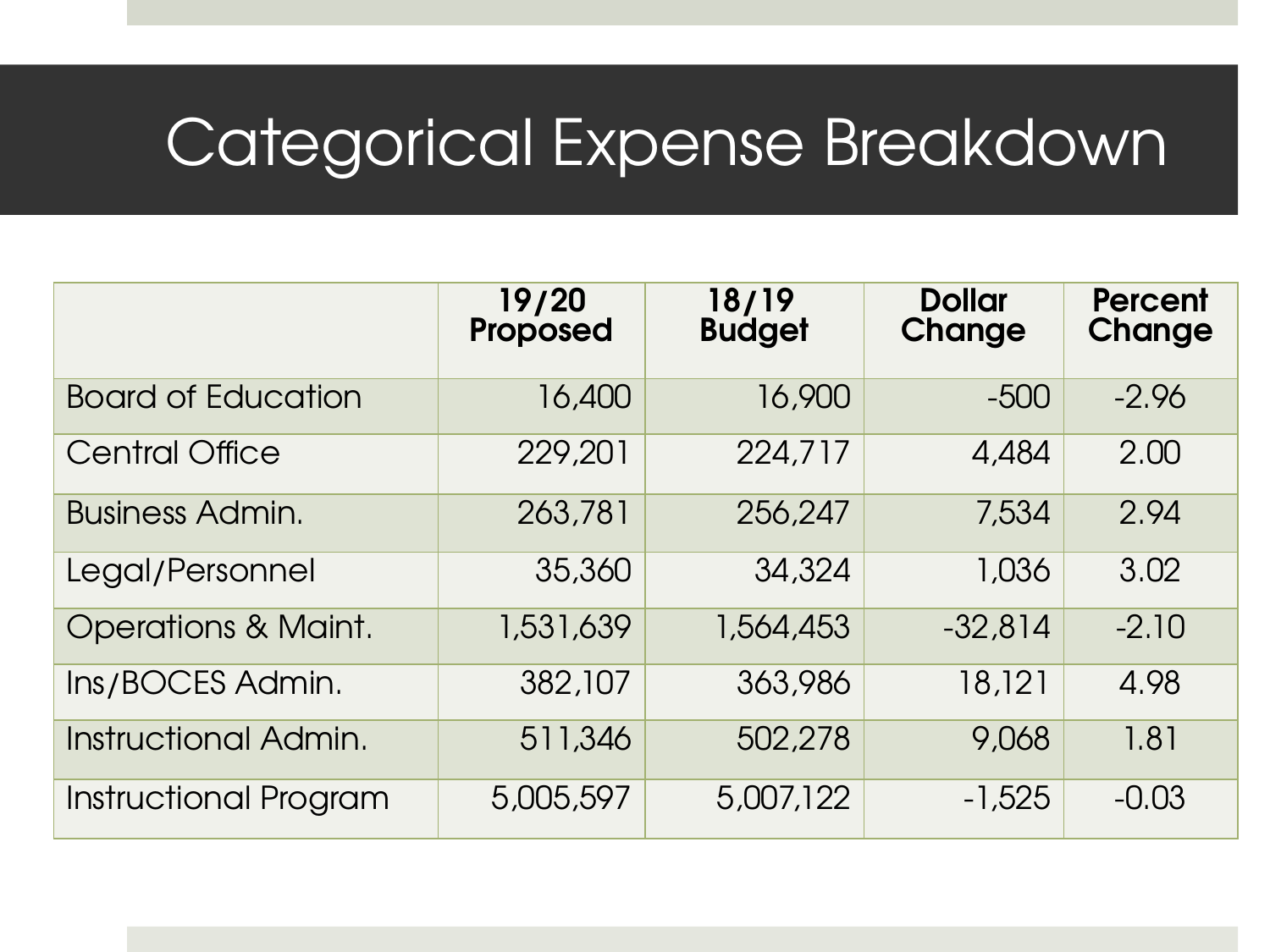

# Categorical Expense Breakdown
|  | 19/20 Proposed | 18/19 Budget | Dollar Change | Percent Change |
| --- | --- | --- | --- | --- |
| Board of Education | 16,400 | 16,900 | -500 | -2.96 |
| Central Office | 229,201 | 224,717 | 4,484 | 2.00 |
| Business Admin. | 263,781 | 256,247 | 7,534 | 2.94 |
| Legal/Personnel | 35,360 | 34,324 | 1,036 | 3.02 |
| Operations & Maint. | 1,531,639 | 1,564,453 | -32,814 | -2.10 |
| Ins/BOCES Admin. | 382,107 | 363,986 | 18,121 | 4.98 |
| Instructional Admin. | 511,346 | 502,278 | 9,068 | 1.81 |
| Instructional Program | 5,005,597 | 5,007,122 | -1,525 | -0.03 |